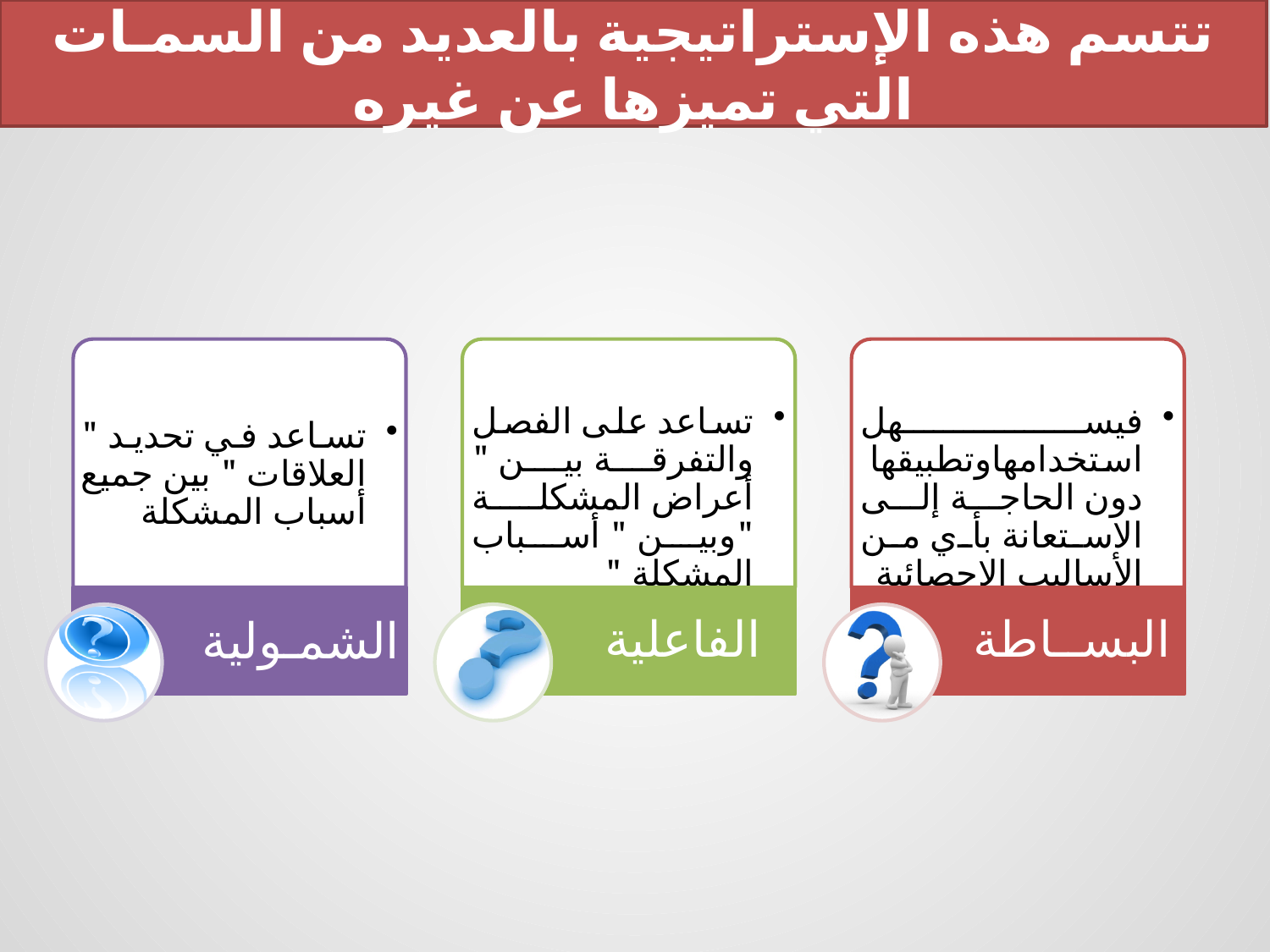

تتسم هذه الإستراتيجية بالعديد من السمـات التي تميزها عن غيره

تساعد في تحديد " العلاقات " بين جميع أسباب المشكلة

تساعد على الفصل والتفرقة بين " أعراض المشكلة "وبين " أسباب المشكلة "

فيسهل استخدامهاوتطبيقها  دون الحاجة إلى الاستعانة بأي من الأساليب الإحصائية
الشمـولية
الفاعلية
البســاطة